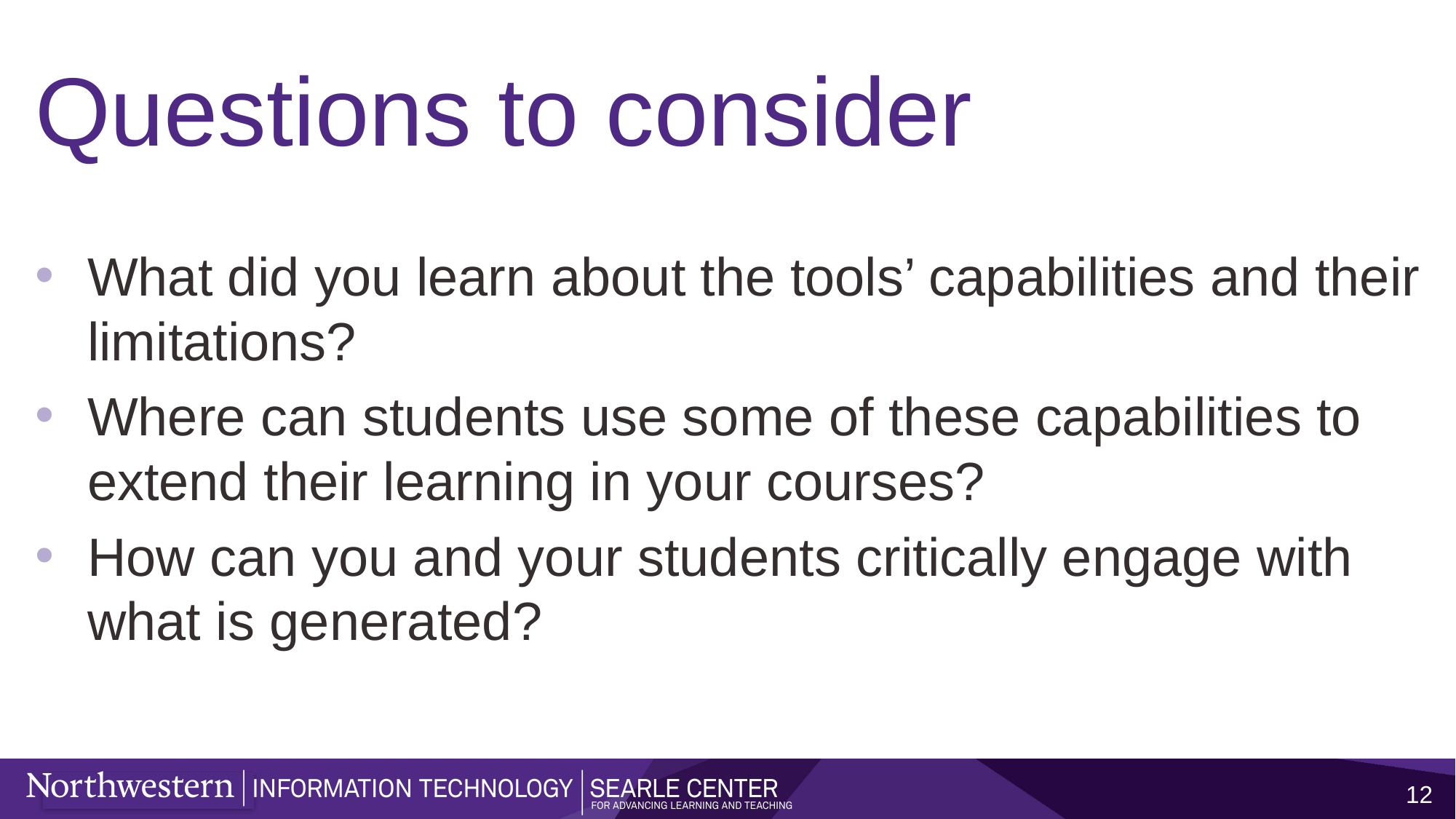

# Questions to consider
What did you learn about the tools’ capabilities and their limitations?
Where can students use some of these capabilities to extend their learning in your courses?
How can you and your students critically engage with what is generated?
12